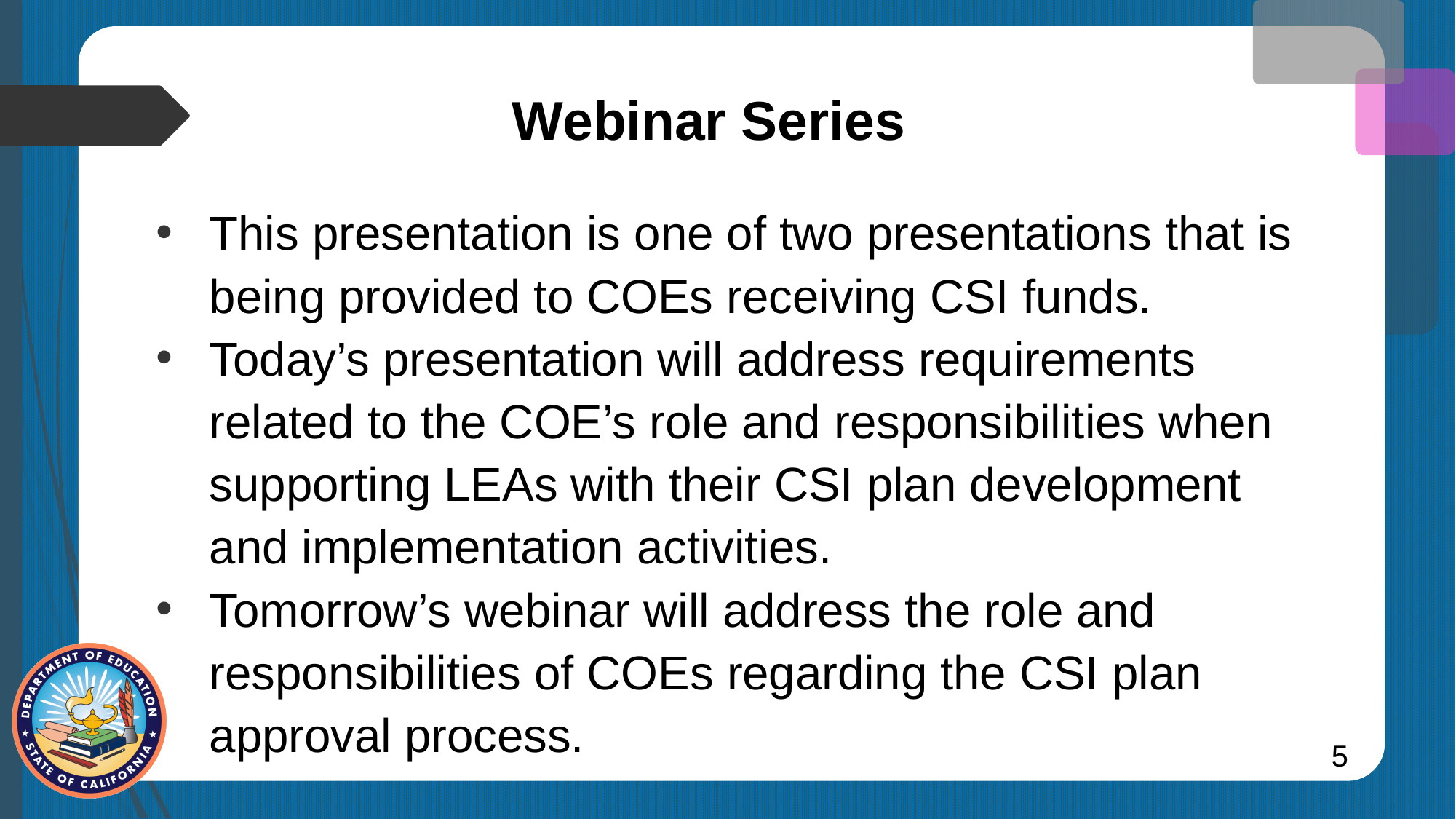

# Webinar Series
This presentation is one of two presentations that is being provided to COEs receiving CSI funds.
Today’s presentation will address requirements related to the COE’s role and responsibilities when supporting LEAs with their CSI plan development and implementation activities.
Tomorrow’s webinar will address the role and responsibilities of COEs regarding the CSI plan approval process.